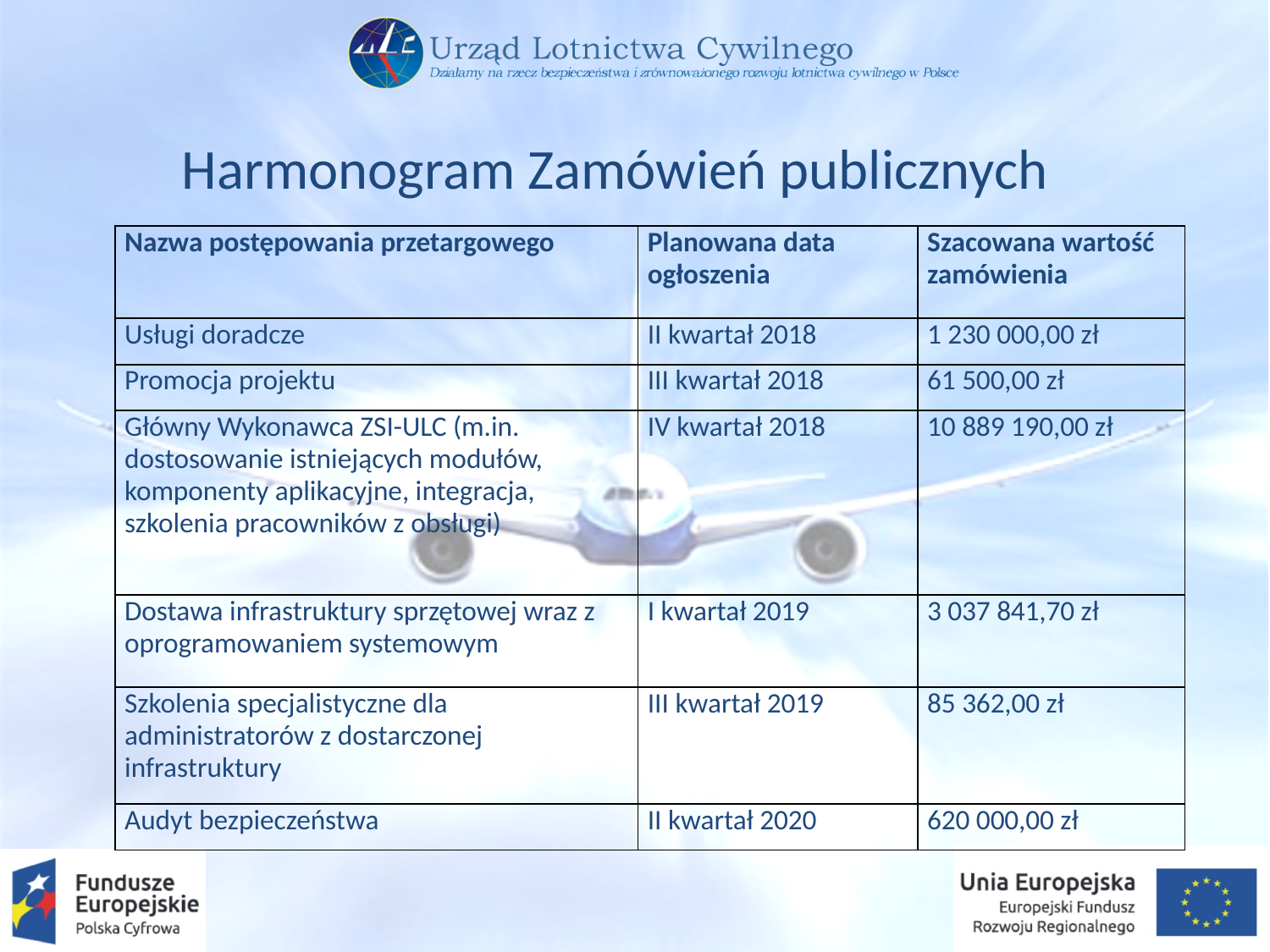

Harmonogram Zamówień publicznych
| Nazwa postępowania przetargowego | Planowana data ogłoszenia | Szacowana wartość zamówienia |
| --- | --- | --- |
| Usługi doradcze | II kwartał 2018 | 1 230 000,00 zł |
| Promocja projektu | III kwartał 2018 | 61 500,00 zł |
| Główny Wykonawca ZSI-ULC (m.in. dostosowanie istniejących modułów, komponenty aplikacyjne, integracja, szkolenia pracowników z obsługi) | IV kwartał 2018 | 10 889 190,00 zł |
| Dostawa infrastruktury sprzętowej wraz z oprogramowaniem systemowym | I kwartał 2019 | 3 037 841,70 zł |
| Szkolenia specjalistyczne dla administratorów z dostarczonej infrastruktury | III kwartał 2019 | 85 362,00 zł |
| Audyt bezpieczeństwa | II kwartał 2020 | 620 000,00 zł |